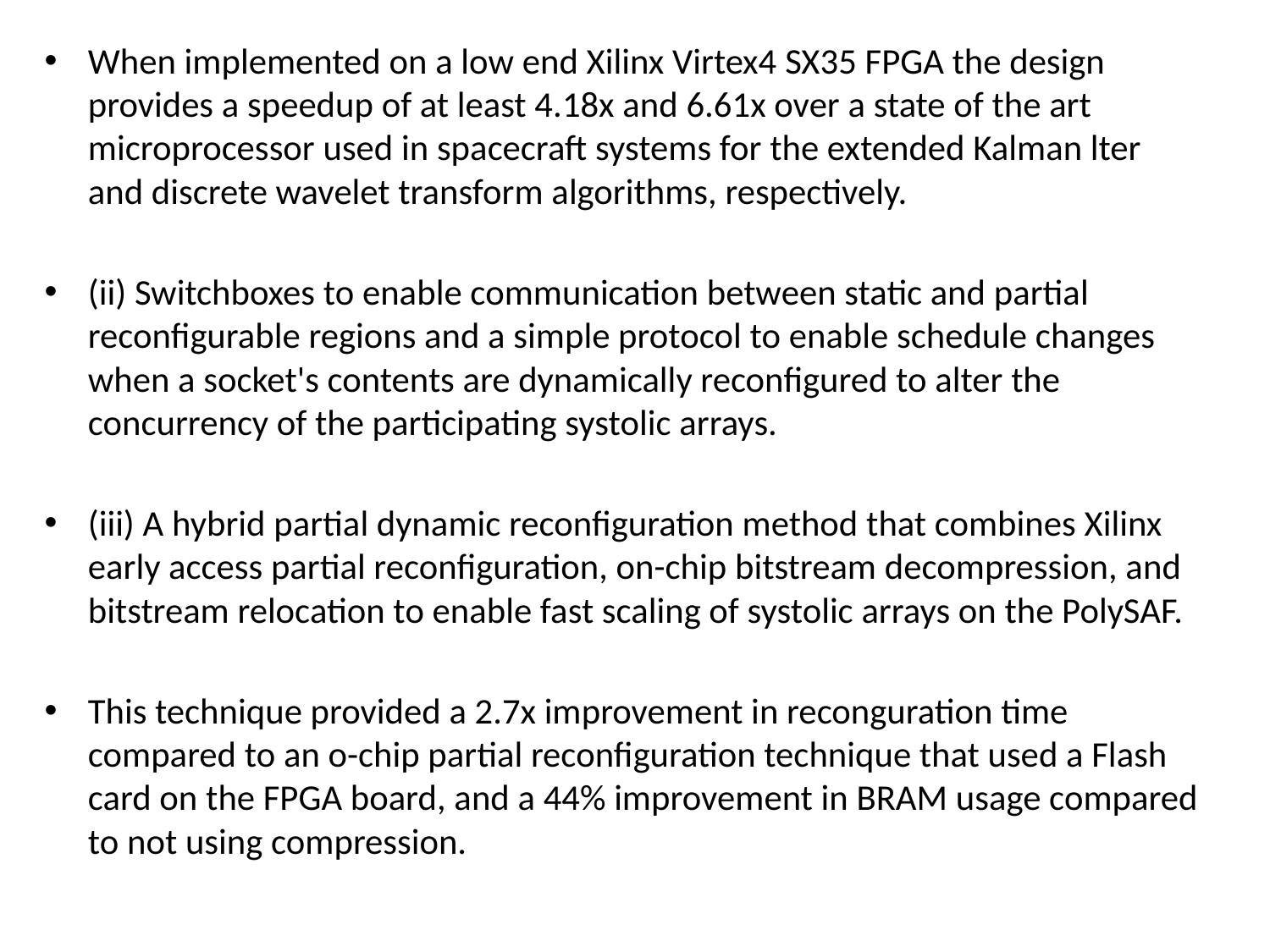

When implemented on a low end Xilinx Virtex4 SX35 FPGA the design provides a speedup of at least 4.18x and 6.61x over a state of the art microprocessor used in spacecraft systems for the extended Kalman lter and discrete wavelet transform algorithms, respectively.

(ii) Switchboxes to enable communication between static and partial reconfigurable regions and a simple protocol to enable schedule changes when a socket's contents are dynamically reconfigured to alter the concurrency of the participating systolic arrays.

(iii) A hybrid partial dynamic reconfiguration method that combines Xilinx early access partial reconfiguration, on-chip bitstream decompression, and bitstream relocation to enable fast scaling of systolic arrays on the PolySAF.

This technique provided a 2.7x improvement in reconguration time compared to an o-chip partial reconfiguration technique that used a Flash card on the FPGA board, and a 44% improvement in BRAM usage compared to not using compression.